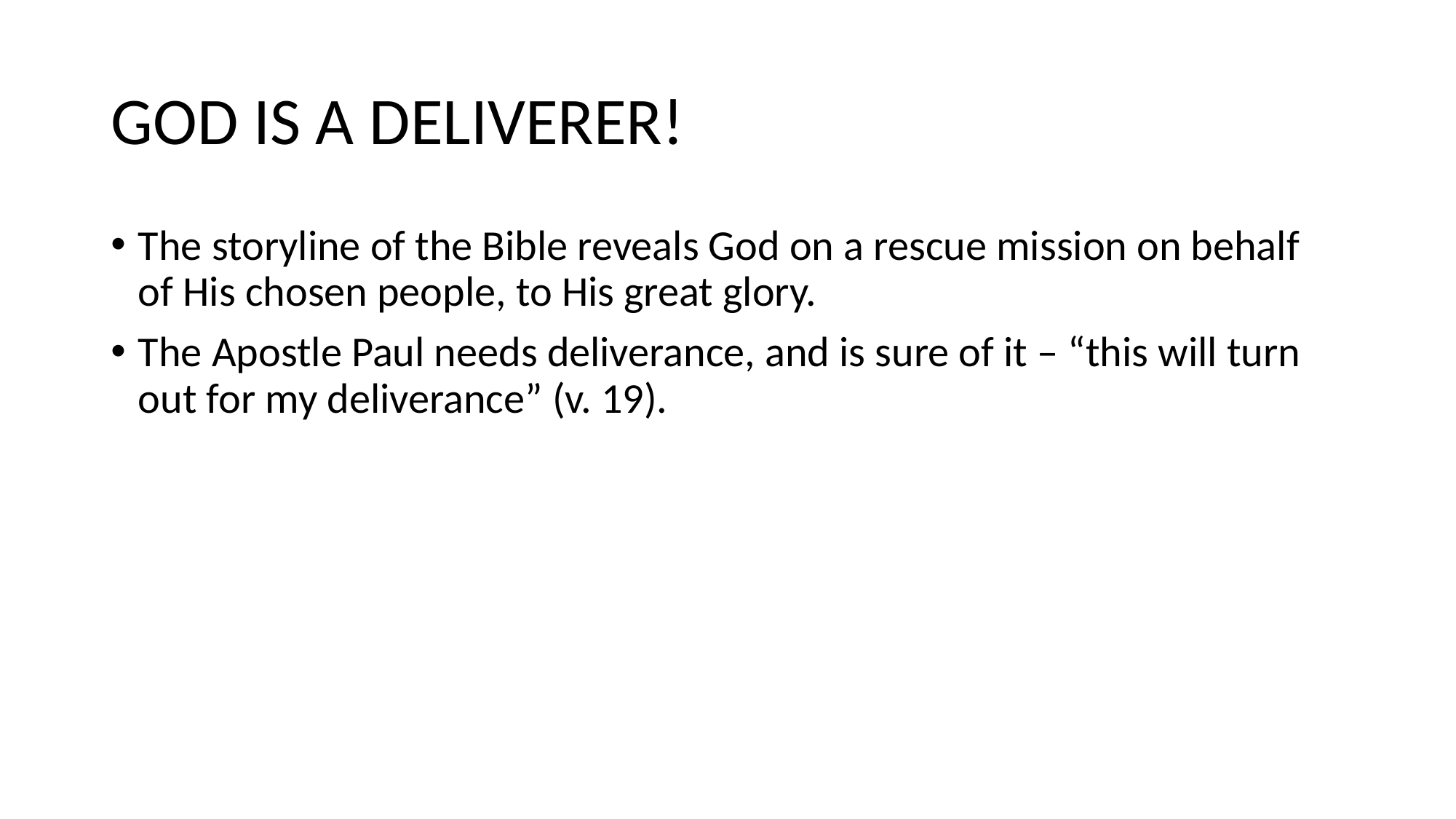

# GOD IS A DELIVERER!
The storyline of the Bible reveals God on a rescue mission on behalf of His chosen people, to His great glory.
The Apostle Paul needs deliverance, and is sure of it – “this will turn out for my deliverance” (v. 19).